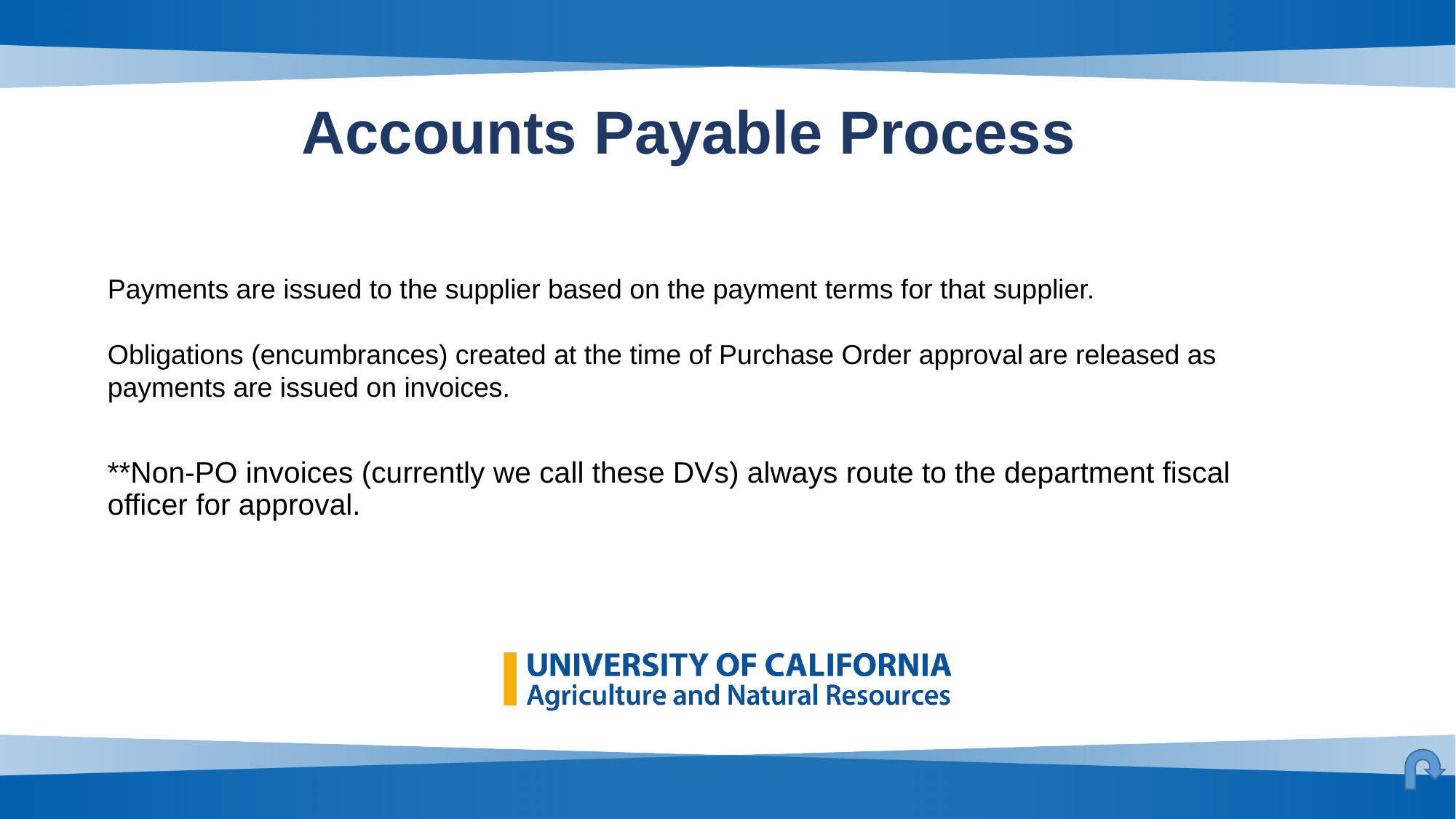

# Accounts Payable Process

Payments are issued to the supplier based on the payment terms for that supplier. 
Obligations (encumbrances) created at the time of Purchase Order approval are released as payments are issued on invoices.

**Non-PO invoices (currently we call these DVs) always route to the department fiscal officer for approval.